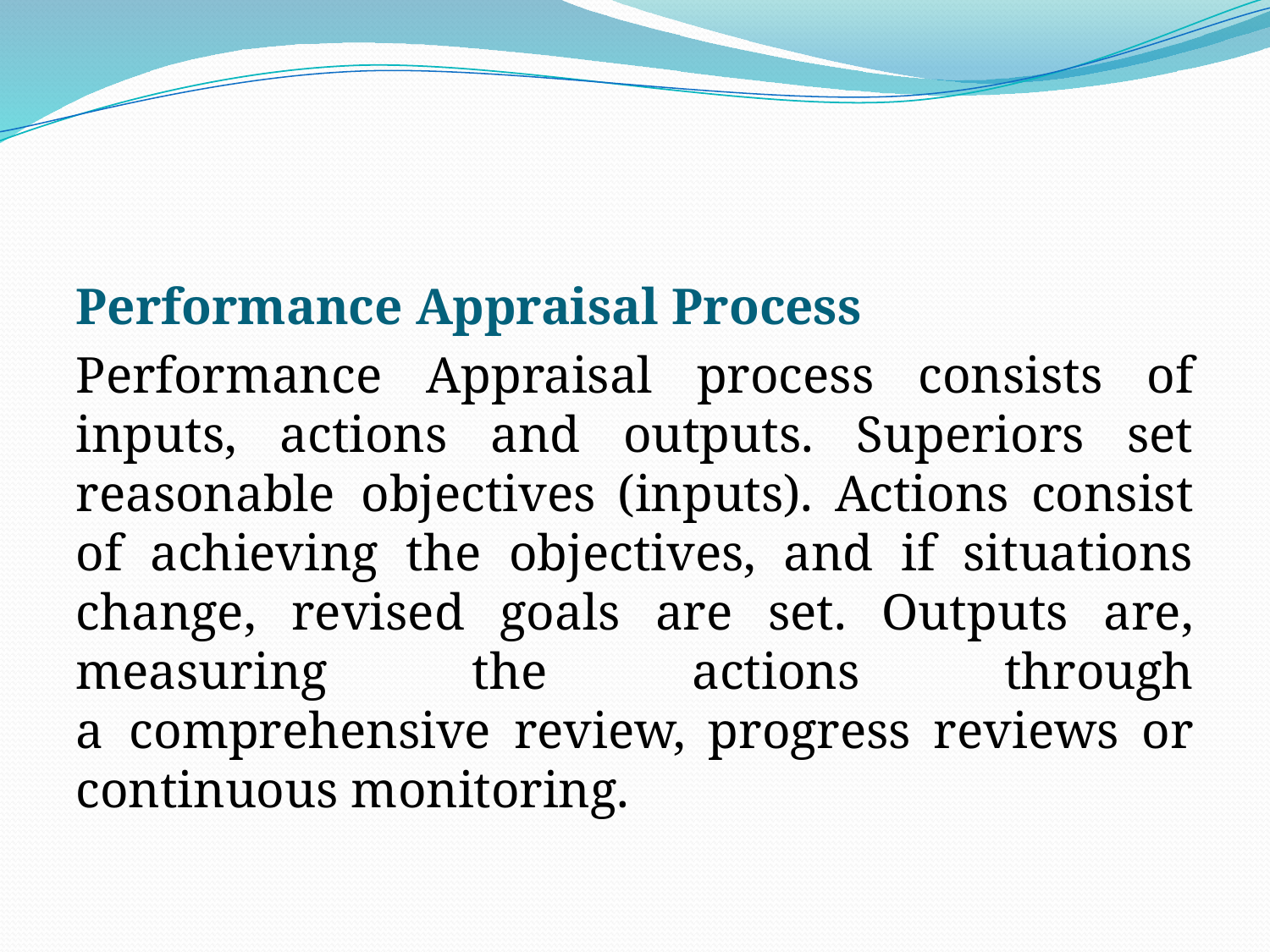

#
Performance Appraisal Process
Performance Appraisal process consists of inputs, actions and outputs. Superiors set reasonable  objectives (inputs). Actions consist of achieving the objectives, and if situations change, revised goals are set. Outputs are, measuring the actions through a  comprehensive review, progress reviews or continuous monitoring.